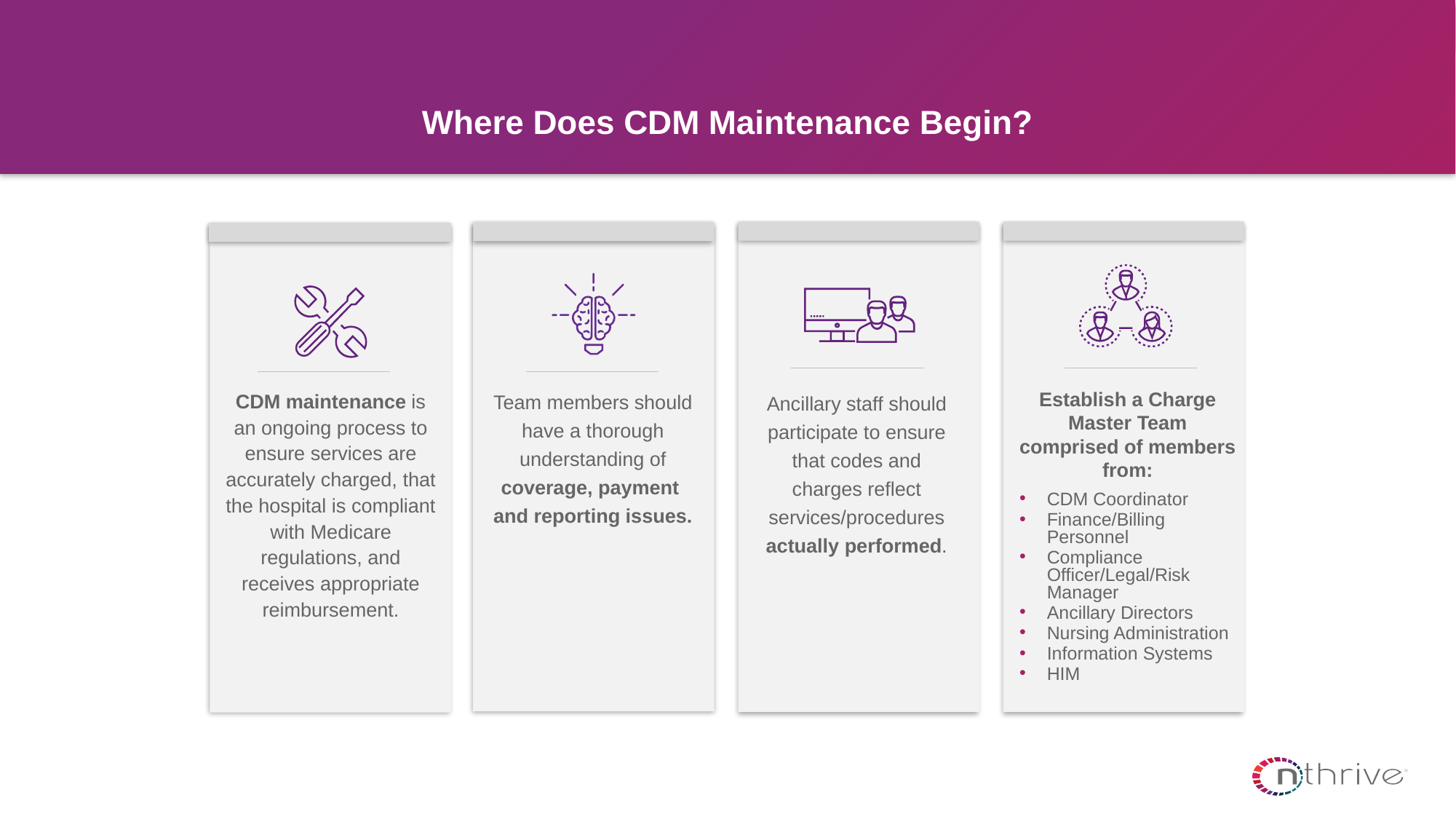

# Where Does CDM Maintenance Begin?

Team members should have a thorough understanding of coverage, payment
and reporting issues.
CDM maintenance is an ongoing process to ensure services are accurately charged, that the hospital is compliant with Medicare regulations, and receives appropriate reimbursement.
Establish a Charge Master Team comprised of members from:
CDM Coordinator
Finance/Billing Personnel
Compliance Officer/Legal/Risk Manager
Ancillary Directors
Nursing Administration
Information Systems
HIM
Ancillary staff should participate to ensure that codes and charges reflect services/procedures actually performed.